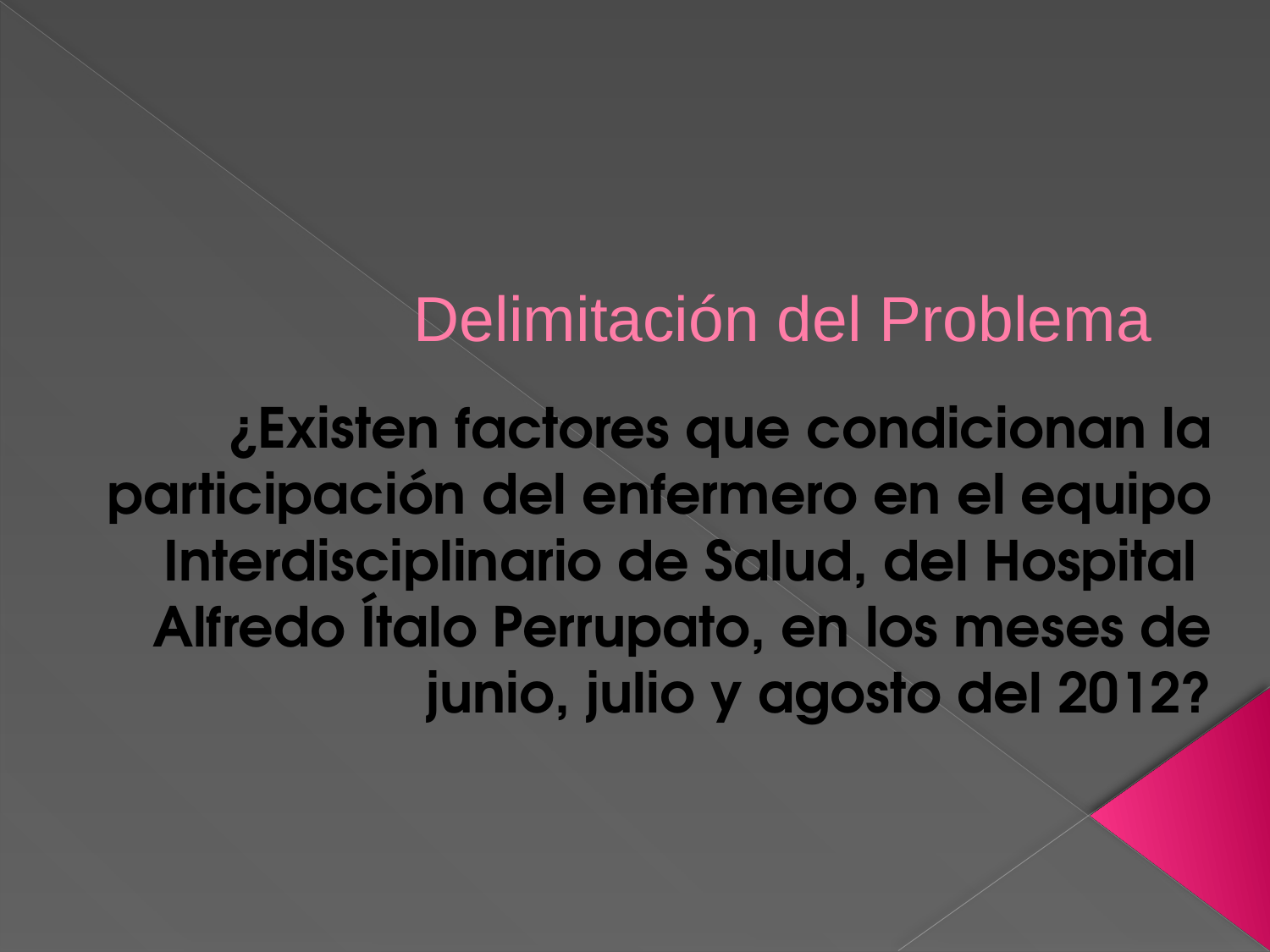

# Delimitación del Problema
¿Existen factores que condicionan la participación del enfermero en el equipo Interdisciplinario de Salud, del Hospital  Alfredo Ítalo Perrupato, en los meses de junio, julio y agosto del 2012?